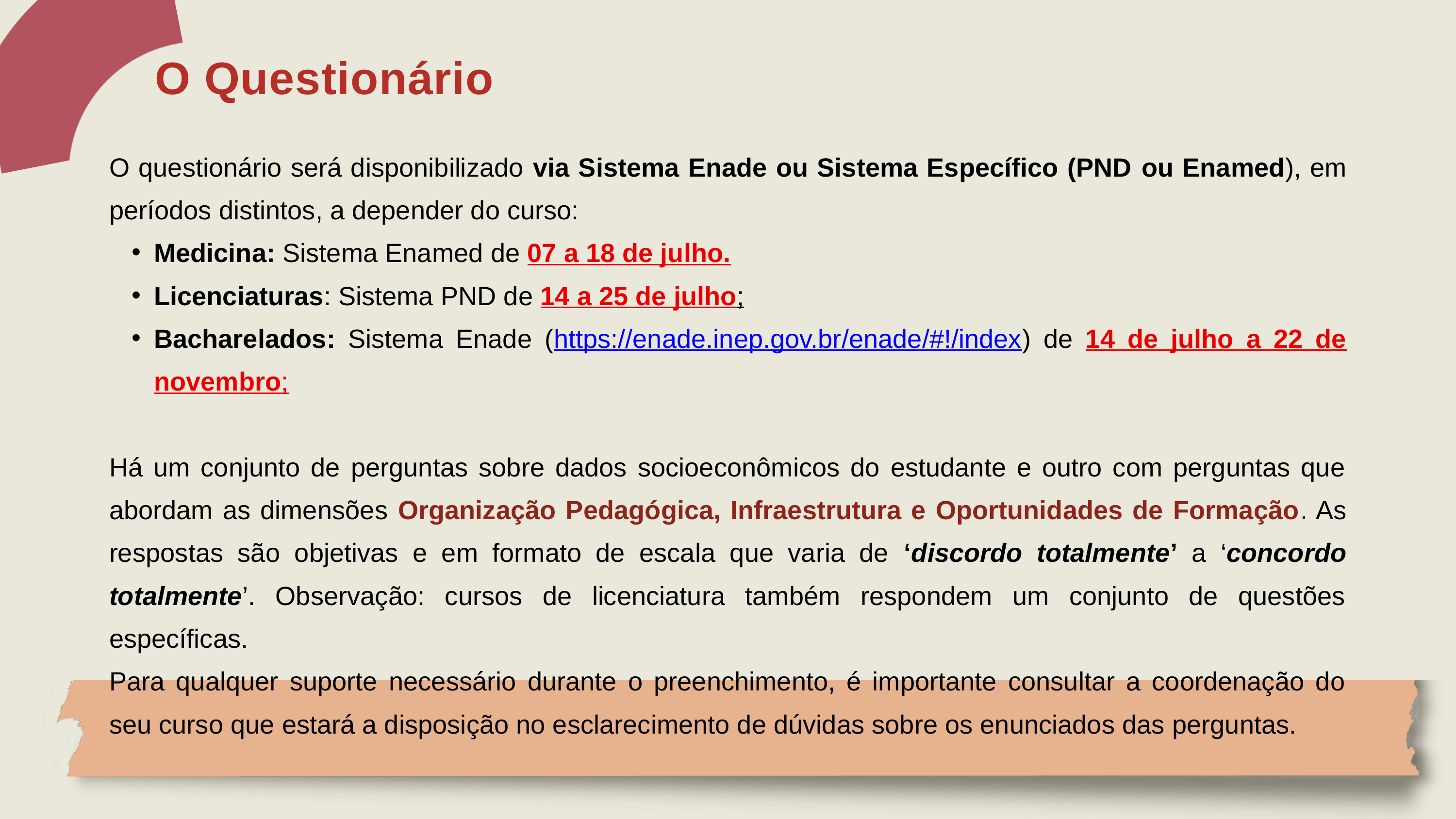

O Questionário
O questionário será disponibilizado via Sistema Enade ou Sistema Específico (PND ou Enamed), em períodos distintos, a depender do curso:
Medicina: Sistema Enamed de 07 a 18 de julho.
Licenciaturas: Sistema PND de 14 a 25 de julho;
Bacharelados: Sistema Enade (https://enade.inep.gov.br/enade/#!/index) de 14 de julho a 22 de novembro;

Há um conjunto de perguntas sobre dados socioeconômicos do estudante e outro com perguntas que abordam as dimensões Organização Pedagógica, Infraestrutura e Oportunidades de Formação. As respostas são objetivas e em formato de escala que varia de ‘discordo totalmente’ a ‘concordo totalmente’. Observação: cursos de licenciatura também respondem um conjunto de questões específicas.
Para qualquer suporte necessário durante o preenchimento, é importante consultar a coordenação do seu curso que estará a disposição no esclarecimento de dúvidas sobre os enunciados das perguntas.